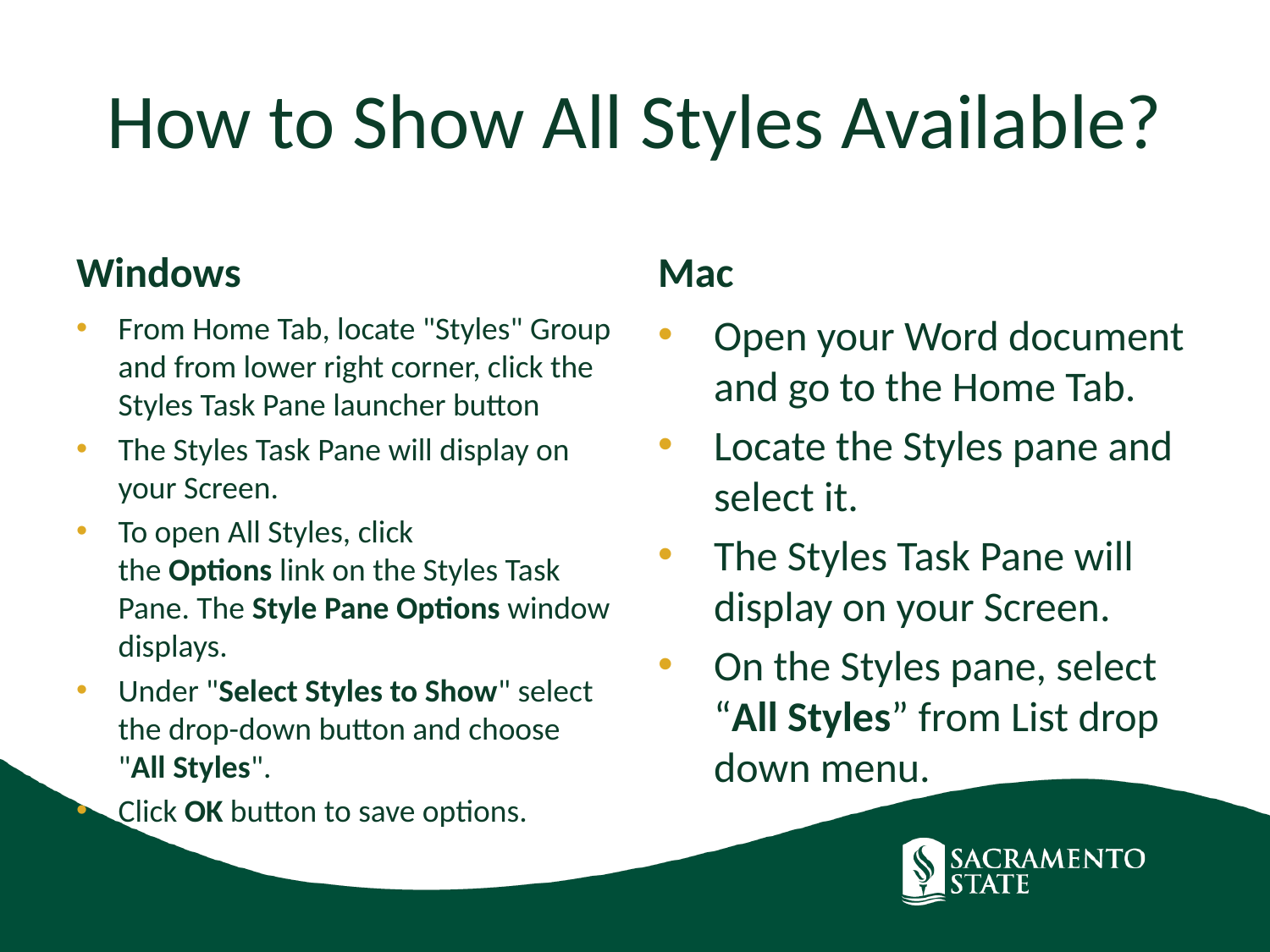

# How to Show All Styles Available?
Windows
Mac
From Home Tab, locate "Styles" Group and from lower right corner, click the Styles Task Pane launcher button
The Styles Task Pane will display on your Screen.
To open All Styles, click the Options link on the Styles Task Pane. The Style Pane Options window displays.
Under "Select Styles to Show" select the drop-down button and choose "All Styles".
Click OK button to save options.

Open your Word document and go to the Home Tab.
Locate the Styles pane and select it.
The Styles Task Pane will display on your Screen.
On the Styles pane, select “All Styles” from List drop down menu.